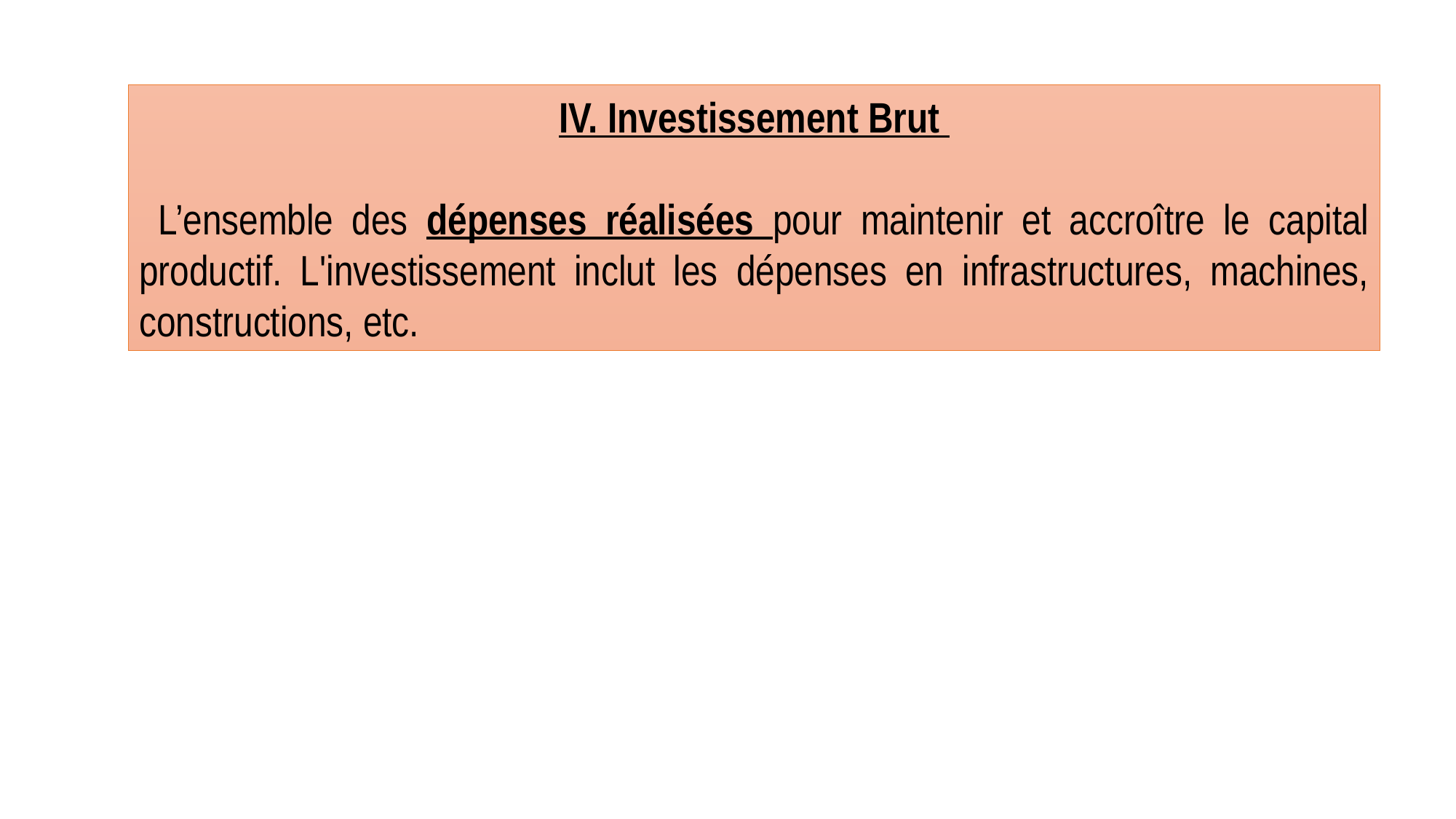

IV. Investissement Brut

 L’ensemble des dépenses réalisées pour maintenir et accroître le capital productif. L'investissement inclut les dépenses en infrastructures, machines, constructions, etc.